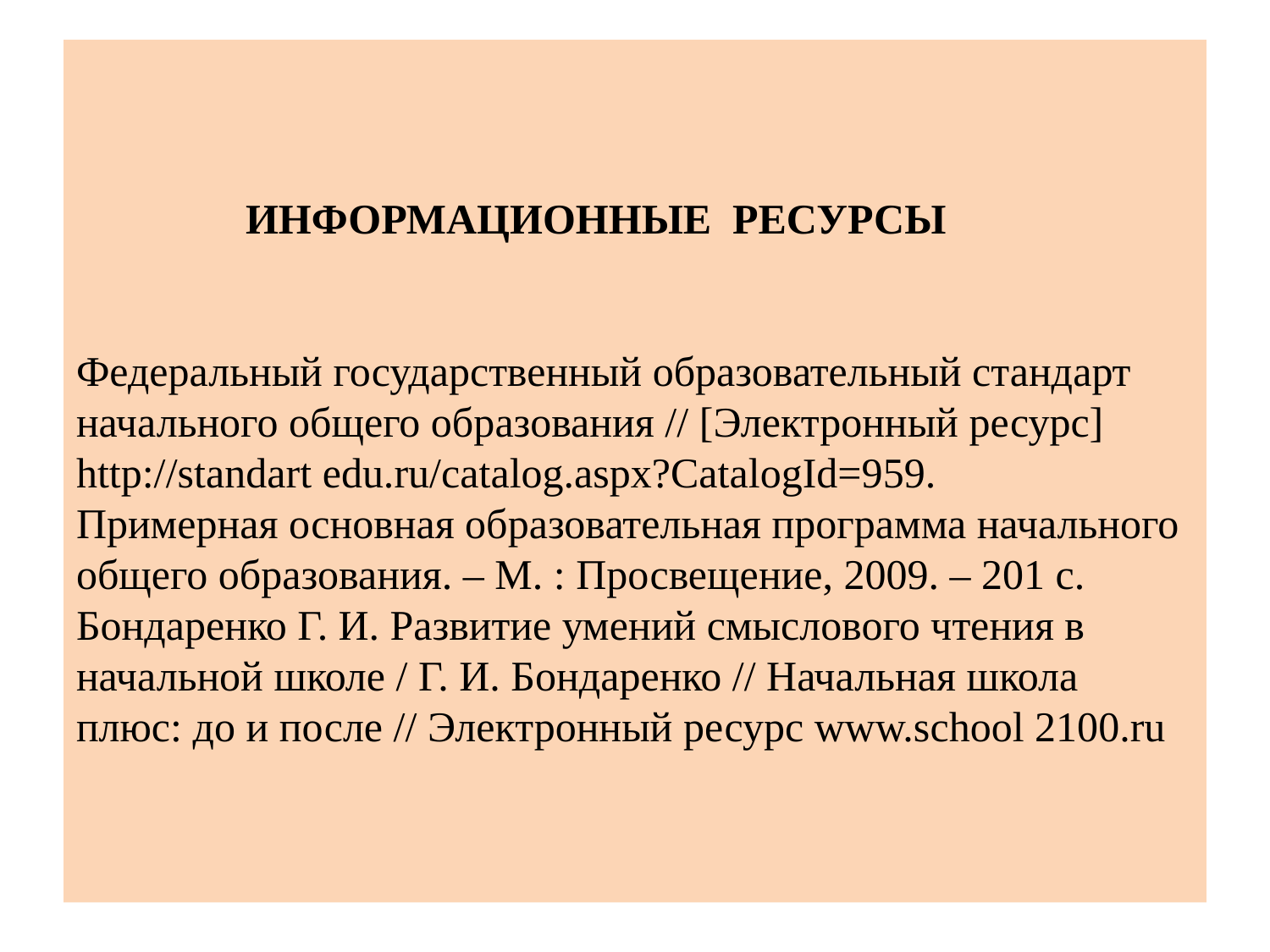

# ИНФОРМАЦИОННЫЕ  РЕСУРСЫ Федеральный государственный образовательный стандарт начального общего образования // [Электронный ресурс] http://standart edu.ru/catalog.aspx?CatalogId=959. Примерная основная образовательная программа начального общего образования. – М. : Просвещение, 2009. – 201 с. Бондаренко Г. И. Развитие умений смыслового чтения в начальной школе / Г. И. Бондаренко // Начальная школа плюс: до и после // Электронный ресурс www.school 2100.ru